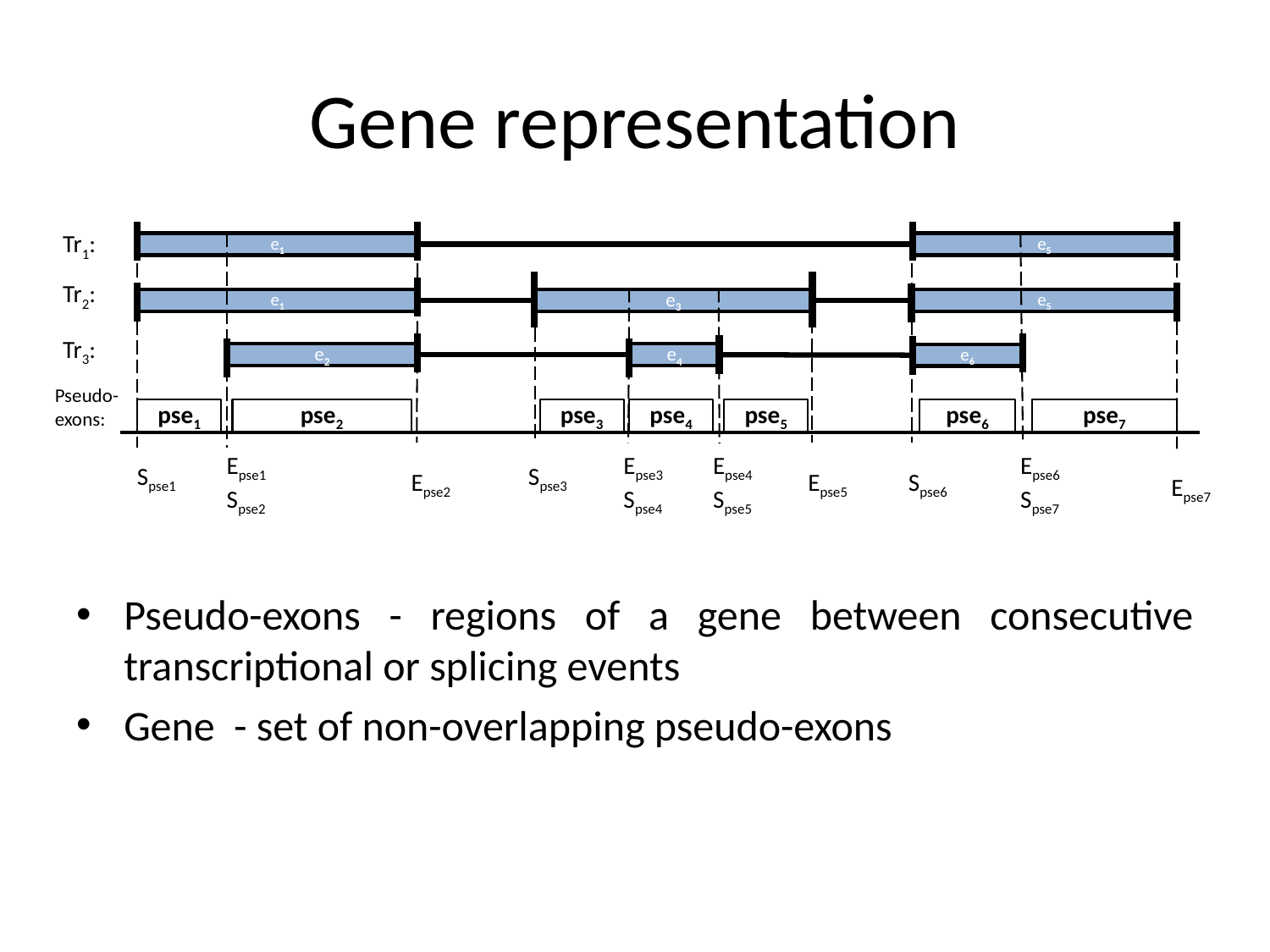

# Gene representation
Tr1:
e1
e5
Tr2:
e1
e3
e5
Tr3:
e2
e4
e6
Pseudo-exons:
pse2
pse3
pse4
pse5
pse6
pse7
pse1
Epse1
Spse2
Epse3
Spse4
Epse4
Spse5

Epse6
Spse7
Spse1
Spse3
Epse2
Epse5
Spse6
Epse7
Pseudo-exons - regions of a gene between consecutive transcriptional or splicing events
Gene  - set of non-overlapping pseudo-exons